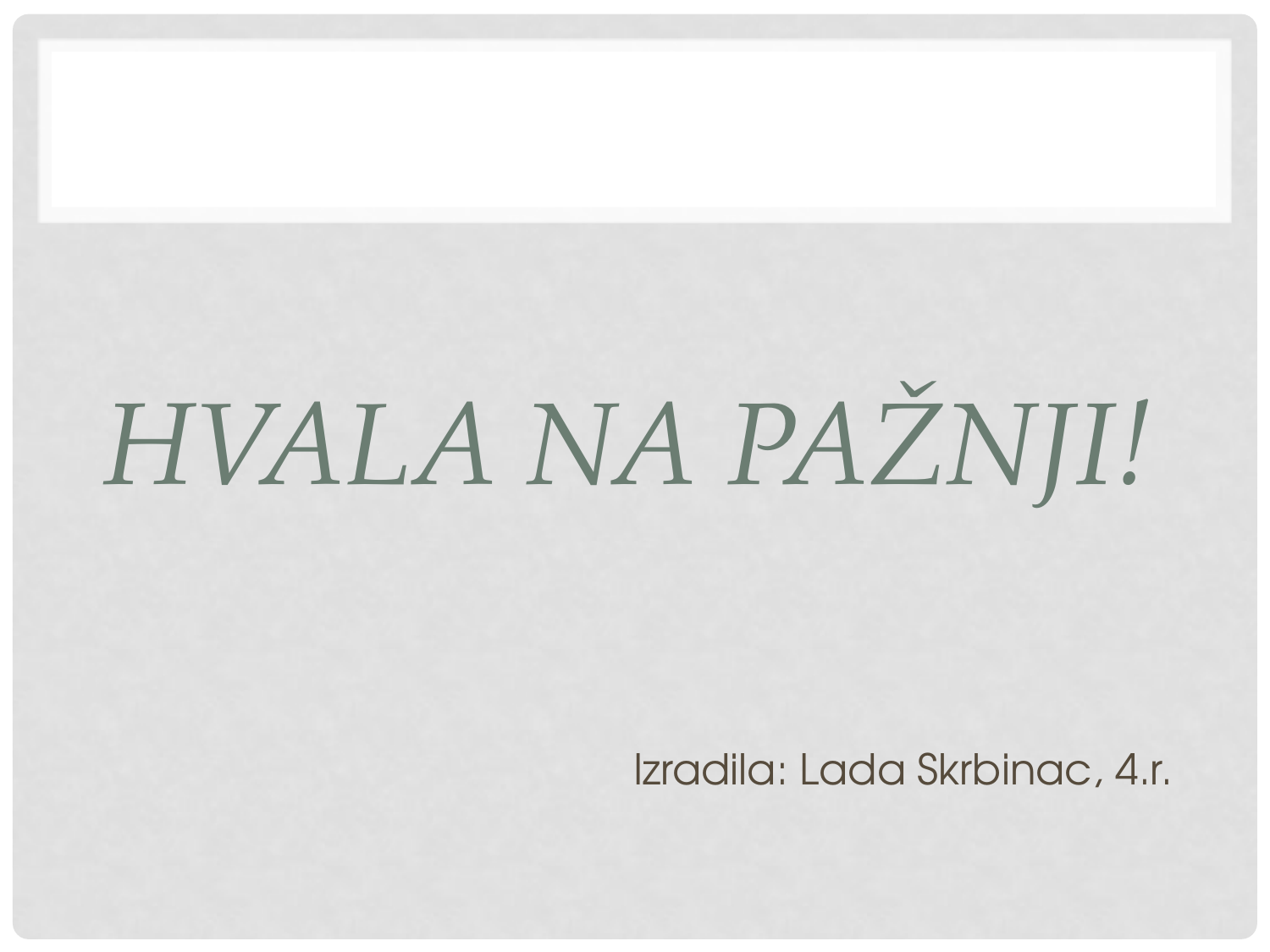

# HVALA NA PAŽNJI!
Izradila: Lada Skrbinac, 4.r.